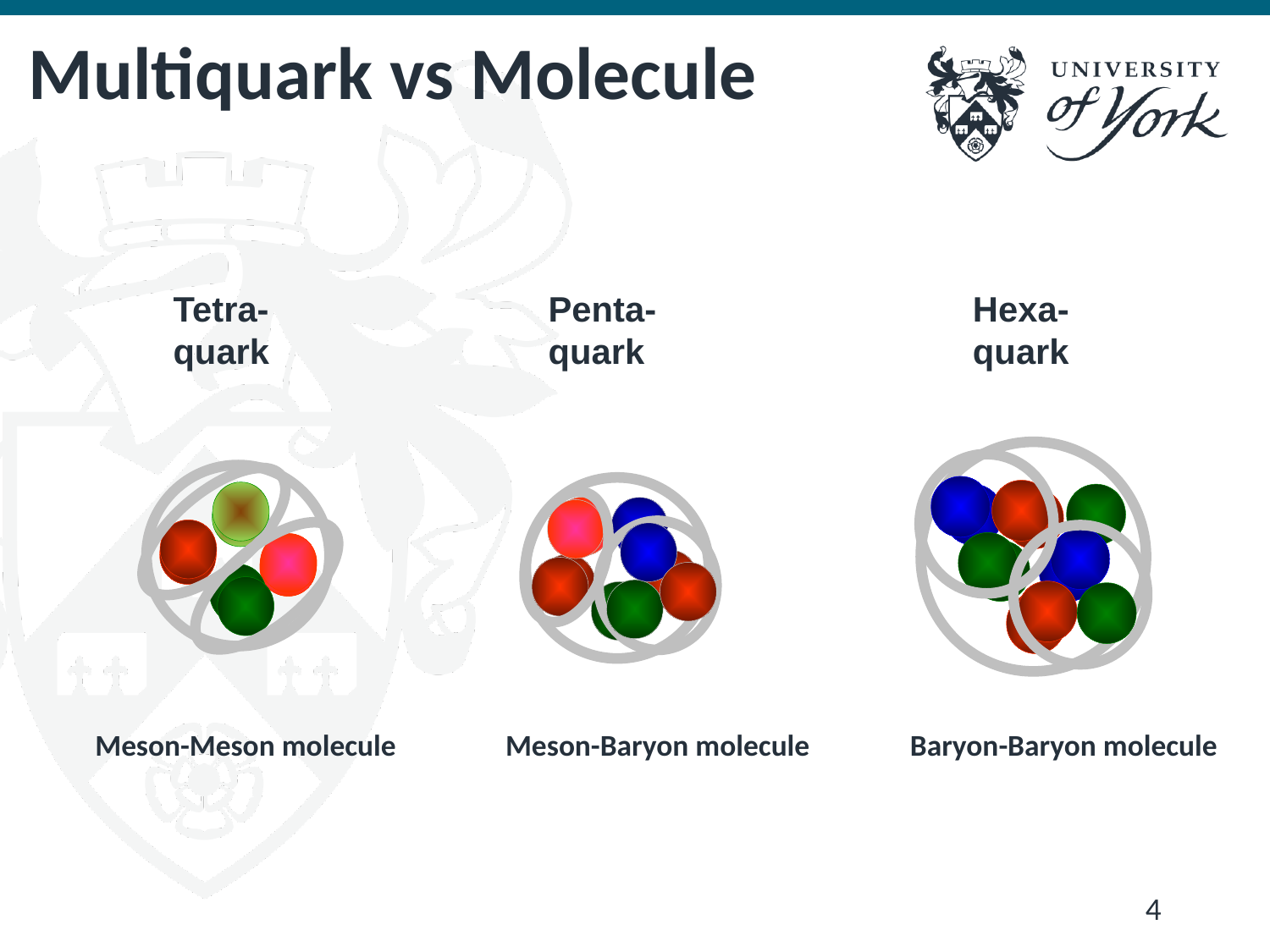

# Multiquark vs Molecule
Penta-
quark
Tetra-
quark
Hexa-
quark

Meson-Baryon molecule
Meson-Meson molecule
Baryon-Baryon molecule
4